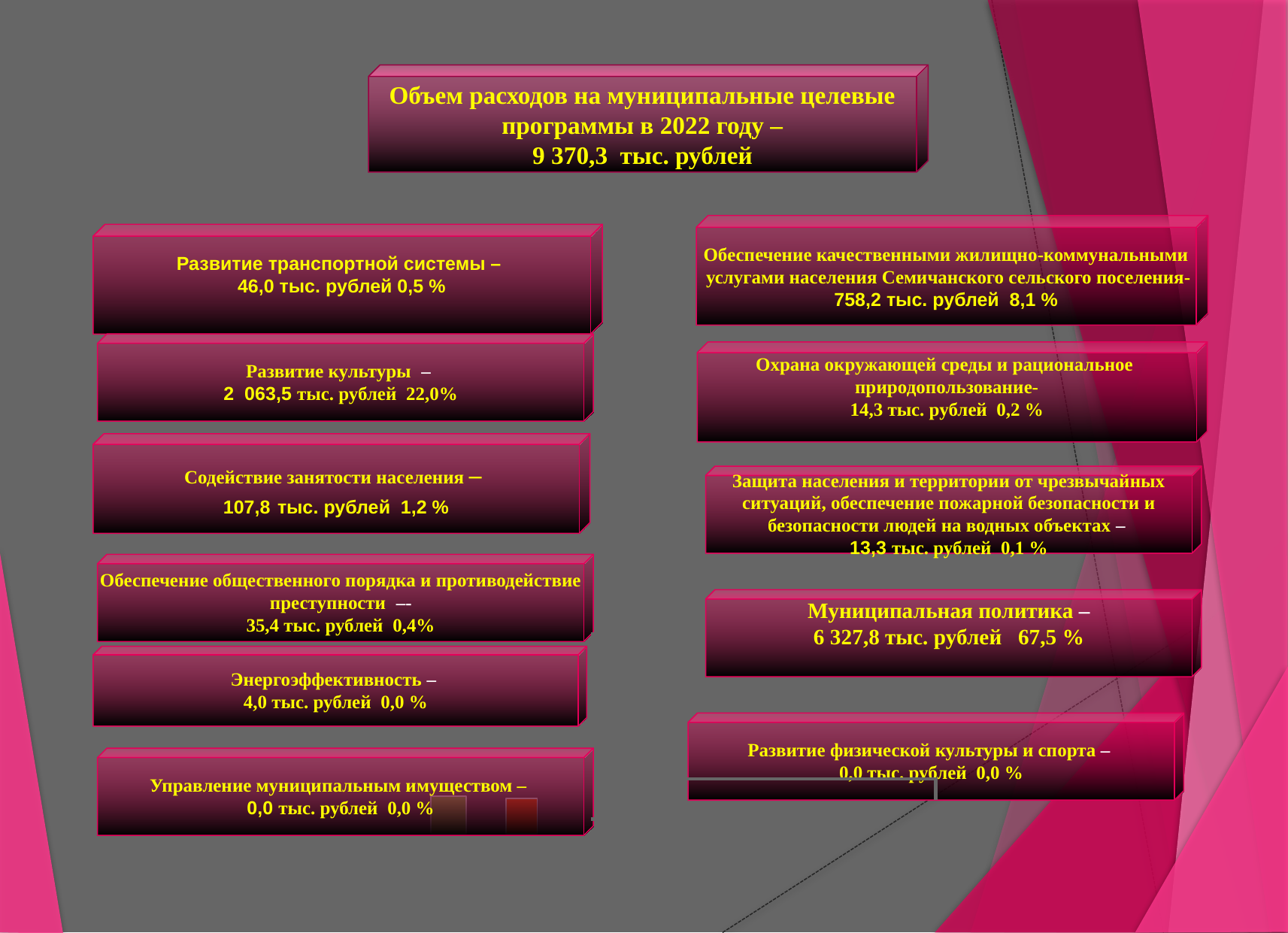

Объем расходов на муниципальные целевые программы в 2022 году –
9 370,3  тыс. рублей

Обеспечение качественными жилищно-коммунальными
 услугами населения Семичанского сельского поселения-
758,2 тыс. рублей  8,1 %
Развитие транспортной системы –
46,0 тыс. рублей 0,5 %

Развитие культуры  –
2  063,5 тыс. рублей  22,0%

Охрана окружающей среды и рациональное
природопользование-
14,3 тыс. рублей  0,2 %

Содействие занятости населения –
107,8 тыс. рублей  1,2 %

Защита населения и территории от чрезвычайных ситуаций, обеспечение пожарной безопасности и безопасности людей на водных объектах –
13,3 тыс. рублей  0,1 %

Обеспечение общественного порядка и противодействие преступности  –-
35,4 тыс. рублей  0,4%

Муниципальная политика –
 6 327,8 тыс. рублей   67,5 %

Энергоэффективность –
4,0 тыс. рублей  0,0 %

Развитие физической культуры и спорта –
0,0 тыс. рублей  0,0 %

Управление муниципальным имуществом –
0,0 тыс. рублей  0,0 %